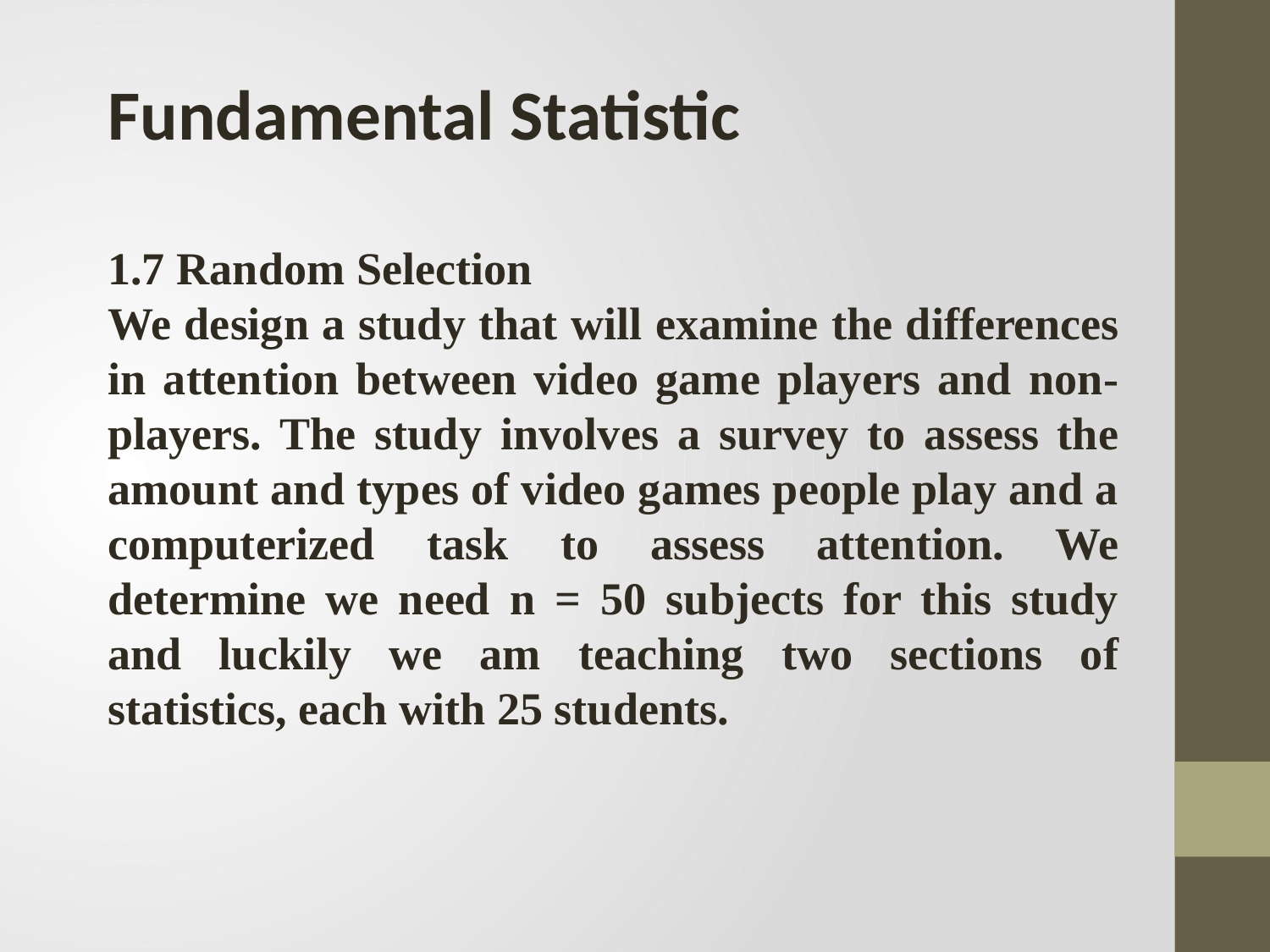

Fundamental Statistic
#
1.7 Random Selection
We design a study that will examine the differences in attention between video game players and non-players. The study involves a survey to assess the amount and types of video games people play and a computerized task to assess attention. We determine we need n = 50 subjects for this study and luckily we am teaching two sections of statistics, each with 25 students.